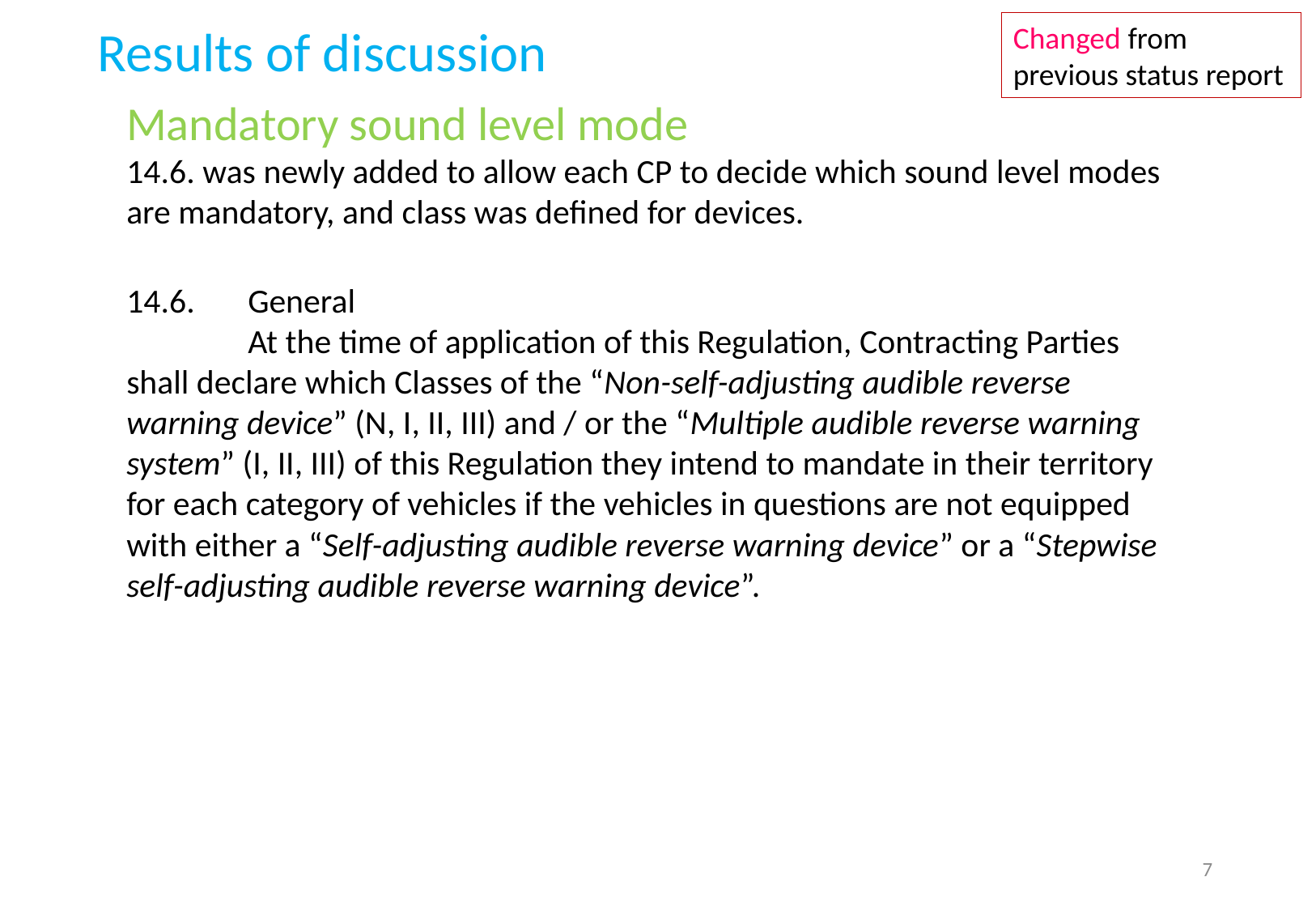

Results of discussion
Changed from previous status report
Mandatory sound level mode
14.6. was newly added to allow each CP to decide which sound level modes are mandatory, and class was defined for devices.

14.6. 	General
	At the time of application of this Regulation, Contracting Parties shall declare which Classes of the “Non-self-adjusting audible reverse warning device” (N, I, II, III) and / or the “Multiple audible reverse warning system” (I, II, III) of this Regulation they intend to mandate in their territory for each category of vehicles if the vehicles in questions are not equipped with either a “Self-adjusting audible reverse warning device” or a “Stepwise self-adjusting audible reverse warning device”.

7